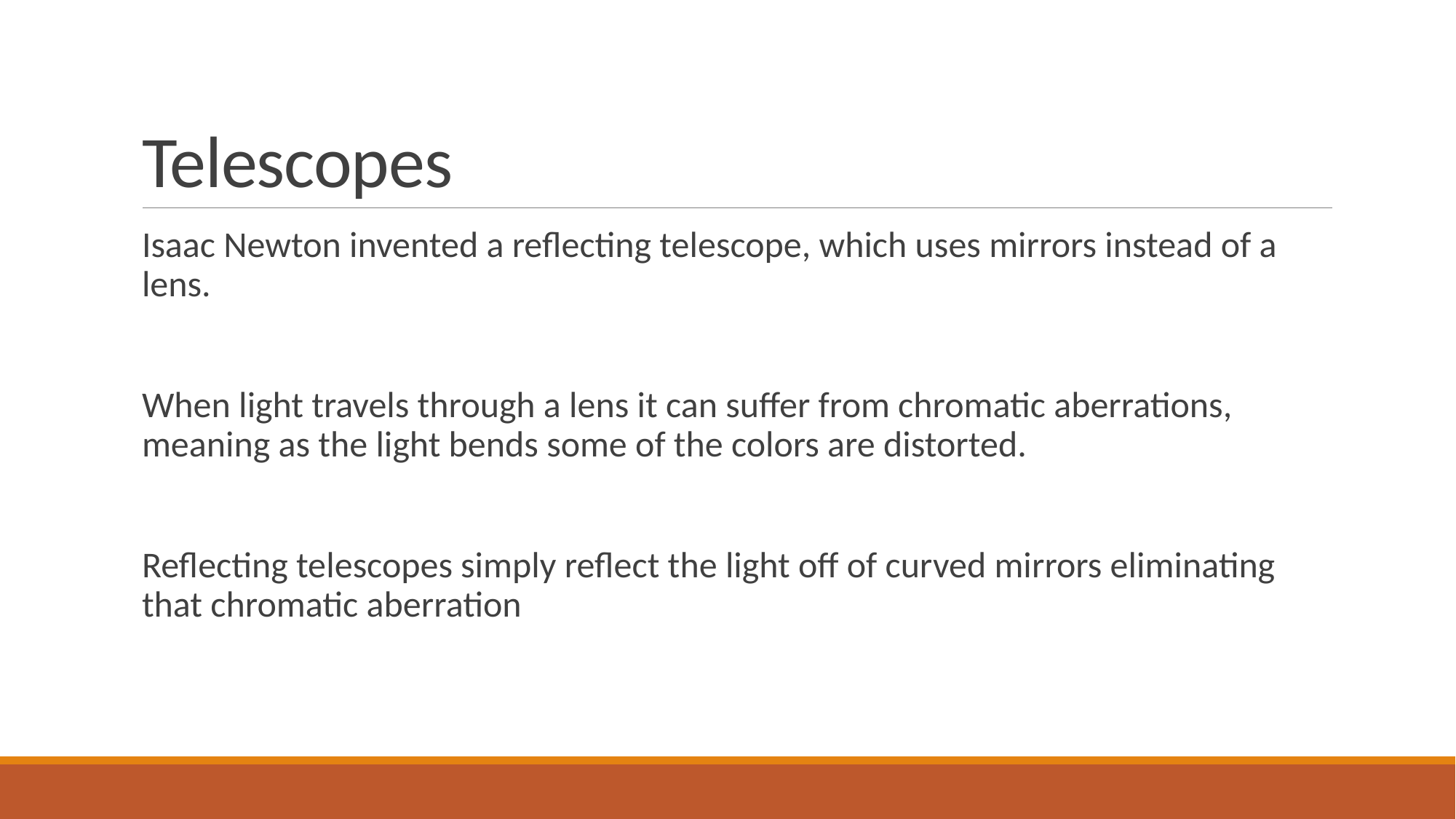

# Telescopes
Isaac Newton invented a reflecting telescope, which uses mirrors instead of a lens.

When light travels through a lens it can suffer from chromatic aberrations, meaning as the light bends some of the colors are distorted.

Reflecting telescopes simply reflect the light off of curved mirrors eliminating that chromatic aberration